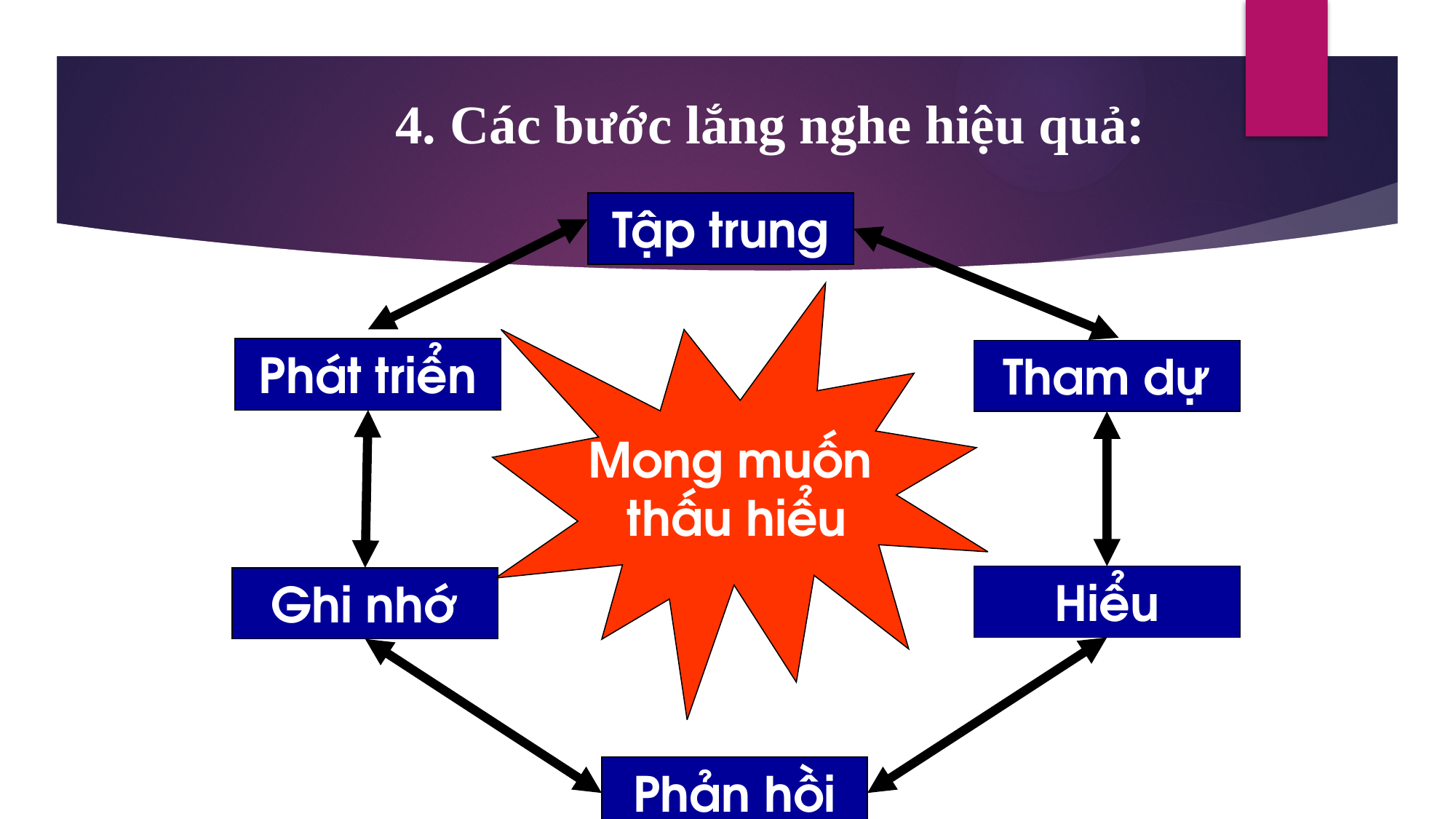

# 4. Các bước lắng nghe hiệu quả:
Tập trung
Phát triển
Tham dự

Mong muốn
thấu hiểu

Hiểu
Ghi nhớ
Phản hồi
60